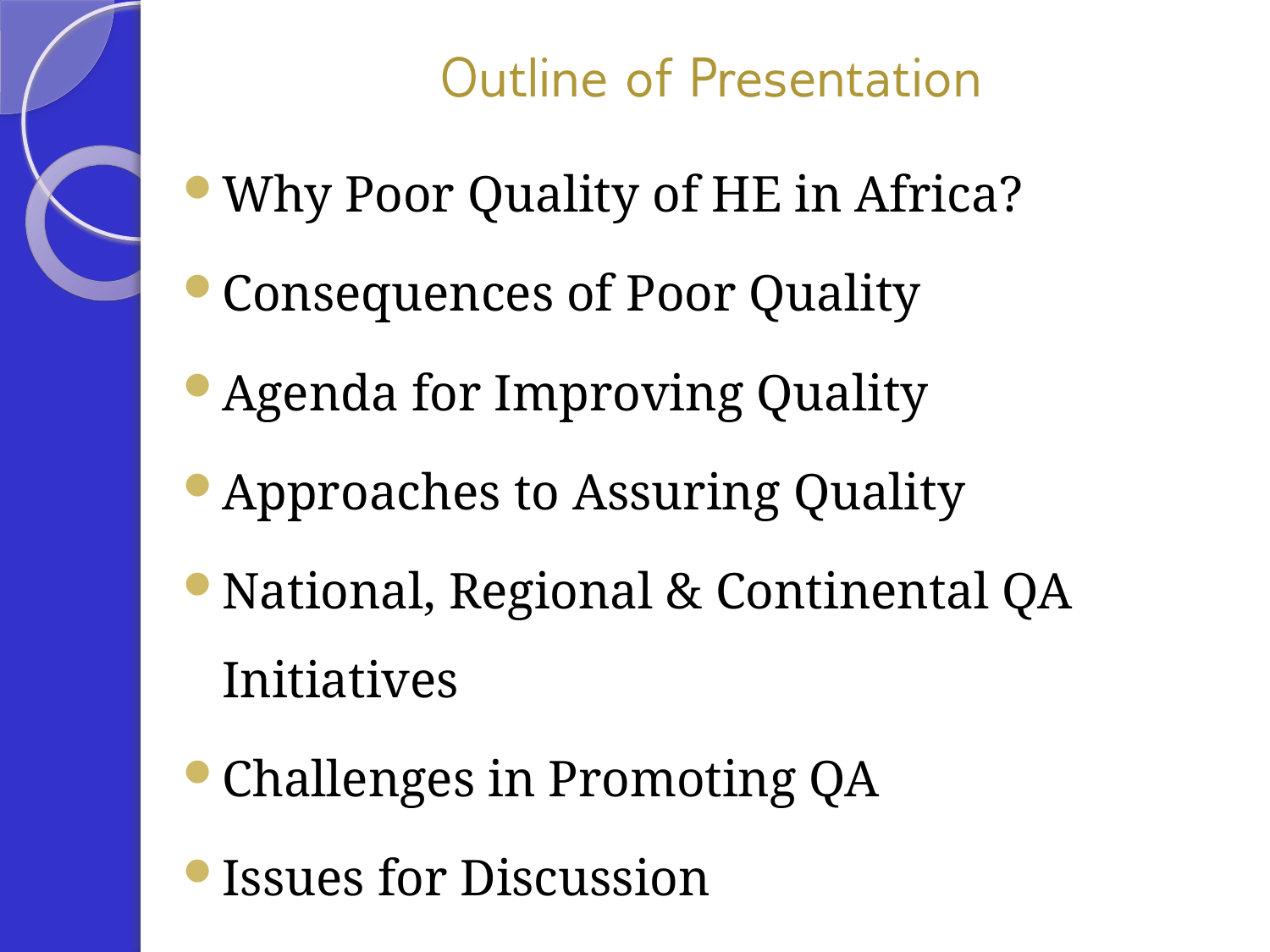

# Outline of Presentation
Why Poor Quality of HE in Africa?
Consequences of Poor Quality
Agenda for Improving Quality
Approaches to Assuring Quality
National, Regional & Continental QA Initiatives
Challenges in Promoting QA
Issues for Discussion